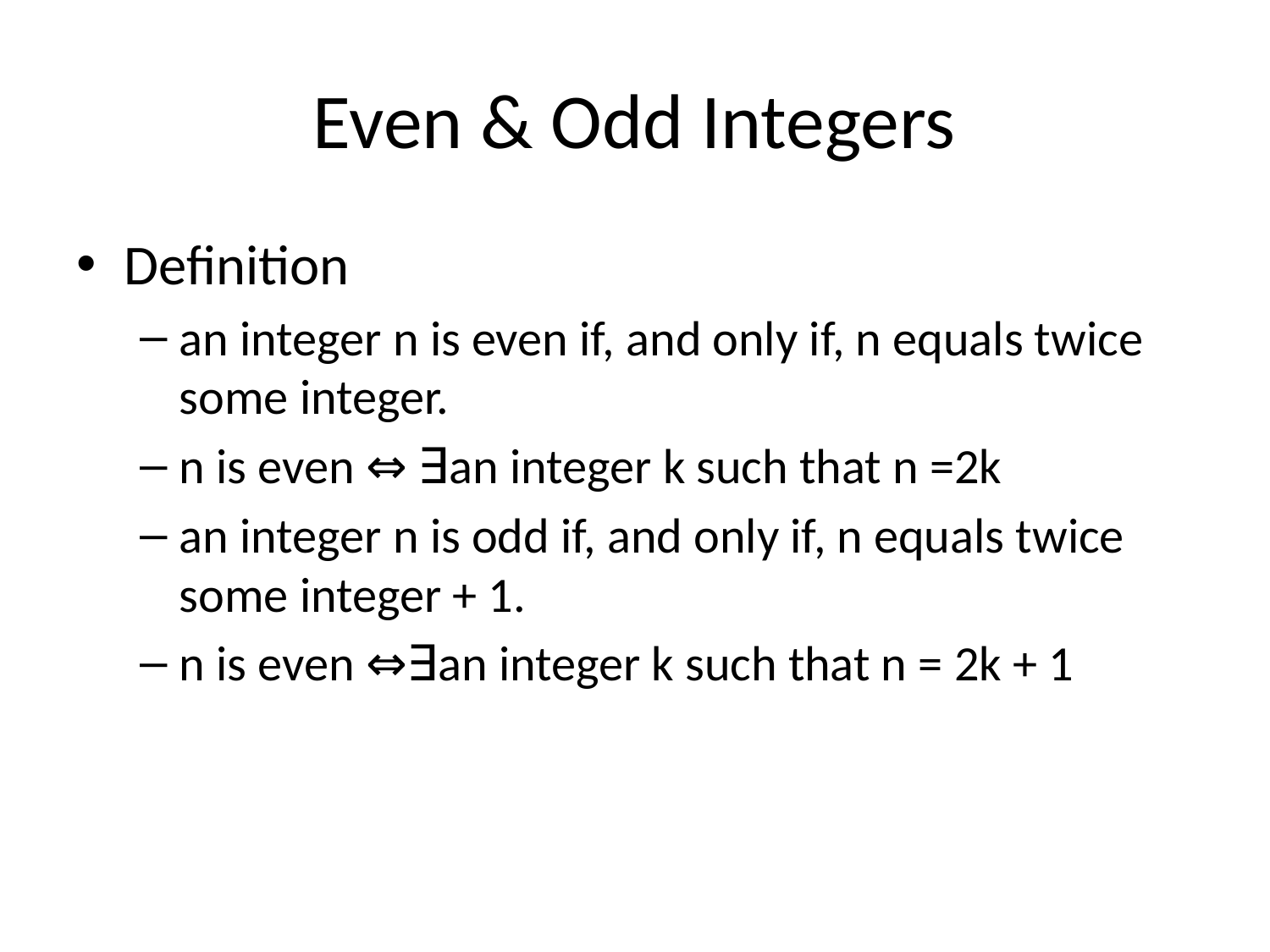

# Even & Odd Integers
Definition
an integer n is even if, and only if, n equals twice some integer.
n is even ⇔ ∃an integer k such that n =2k
an integer n is odd if, and only if, n equals twice some integer + 1.
n is even ⇔∃an integer k such that n = 2k + 1